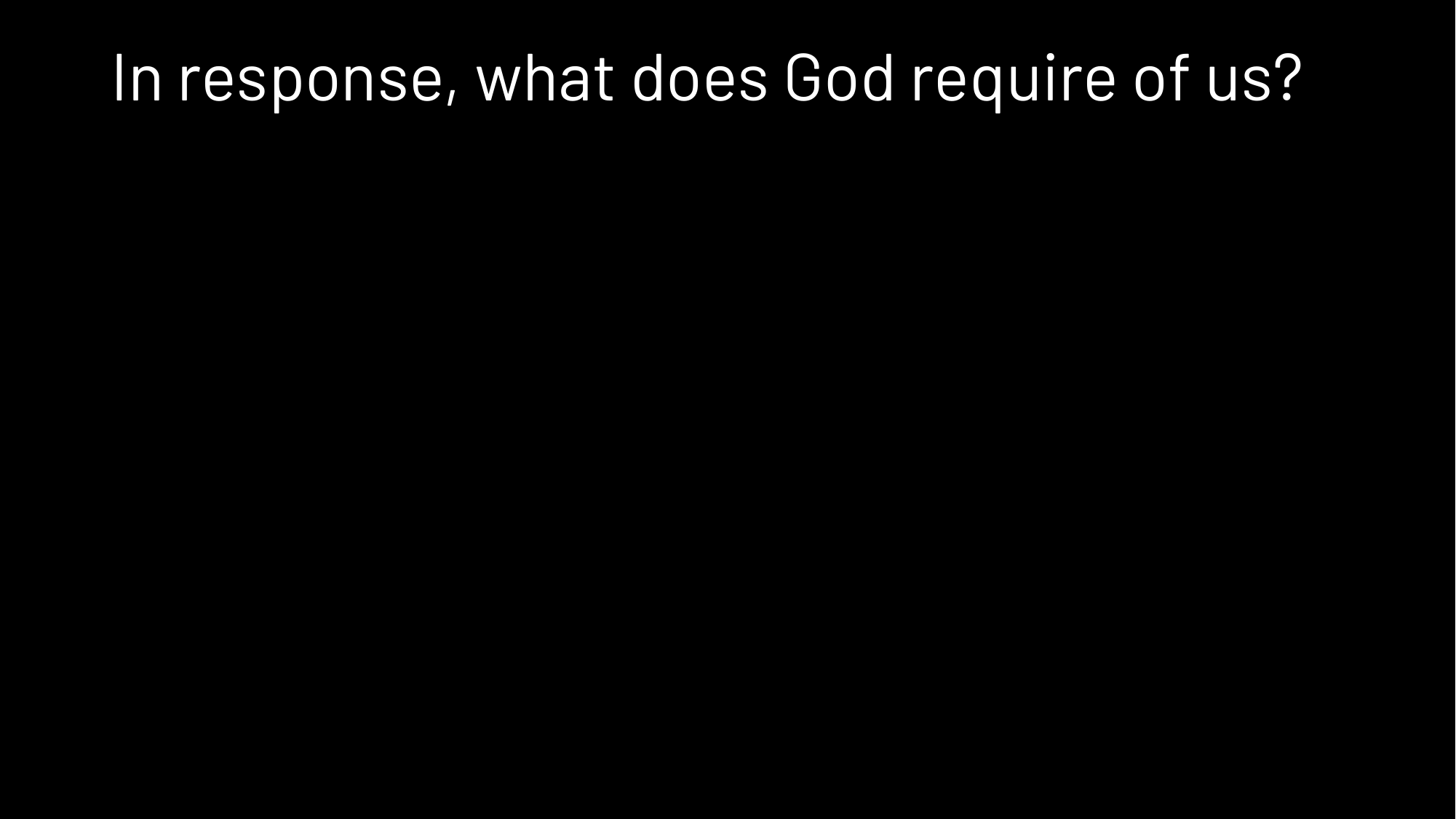

# In response, what does God require of us?